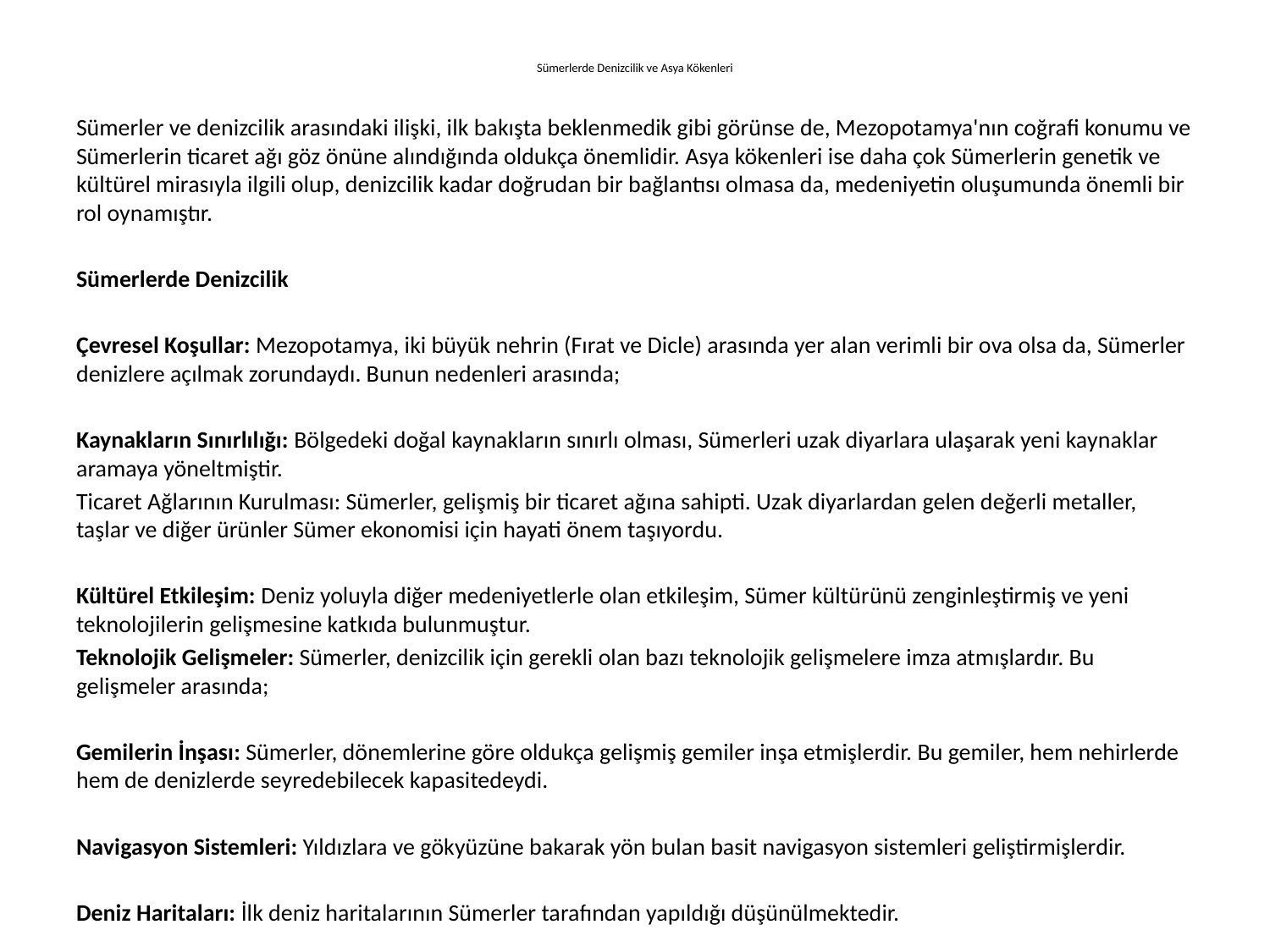

# Sümerlerde Denizcilik ve Asya Kökenleri
Sümerler ve denizcilik arasındaki ilişki, ilk bakışta beklenmedik gibi görünse de, Mezopotamya'nın coğrafi konumu ve Sümerlerin ticaret ağı göz önüne alındığında oldukça önemlidir. Asya kökenleri ise daha çok Sümerlerin genetik ve kültürel mirasıyla ilgili olup, denizcilik kadar doğrudan bir bağlantısı olmasa da, medeniyetin oluşumunda önemli bir rol oynamıştır.

Sümerlerde Denizcilik

Çevresel Koşullar: Mezopotamya, iki büyük nehrin (Fırat ve Dicle) arasında yer alan verimli bir ova olsa da, Sümerler denizlere açılmak zorundaydı. Bunun nedenleri arasında;

Kaynakların Sınırlılığı: Bölgedeki doğal kaynakların sınırlı olması, Sümerleri uzak diyarlara ulaşarak yeni kaynaklar aramaya yöneltmiştir.
Ticaret Ağlarının Kurulması: Sümerler, gelişmiş bir ticaret ağına sahipti. Uzak diyarlardan gelen değerli metaller, taşlar ve diğer ürünler Sümer ekonomisi için hayati önem taşıyordu.

Kültürel Etkileşim: Deniz yoluyla diğer medeniyetlerle olan etkileşim, Sümer kültürünü zenginleştirmiş ve yeni teknolojilerin gelişmesine katkıda bulunmuştur.
Teknolojik Gelişmeler: Sümerler, denizcilik için gerekli olan bazı teknolojik gelişmelere imza atmışlardır. Bu gelişmeler arasında;

Gemilerin İnşası: Sümerler, dönemlerine göre oldukça gelişmiş gemiler inşa etmişlerdir. Bu gemiler, hem nehirlerde hem de denizlerde seyredebilecek kapasitedeydi.

Navigasyon Sistemleri: Yıldızlara ve gökyüzüne bakarak yön bulan basit navigasyon sistemleri geliştirmişlerdir.

Deniz Haritaları: İlk deniz haritalarının Sümerler tarafından yapıldığı düşünülmektedir.